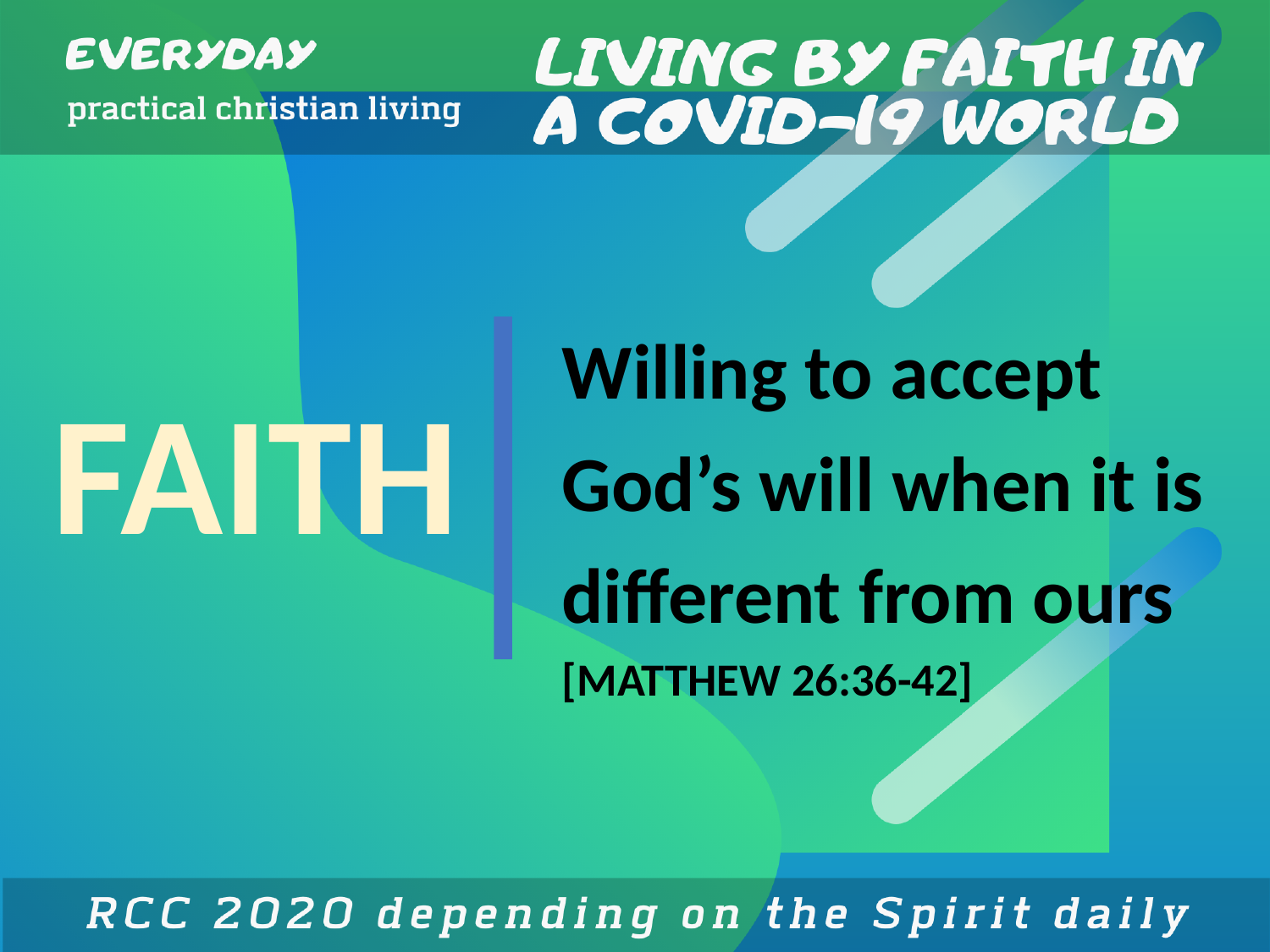

# FAITH
Willing to accept God’s will when it is different from ours
[MATTHEW 26:36-42]